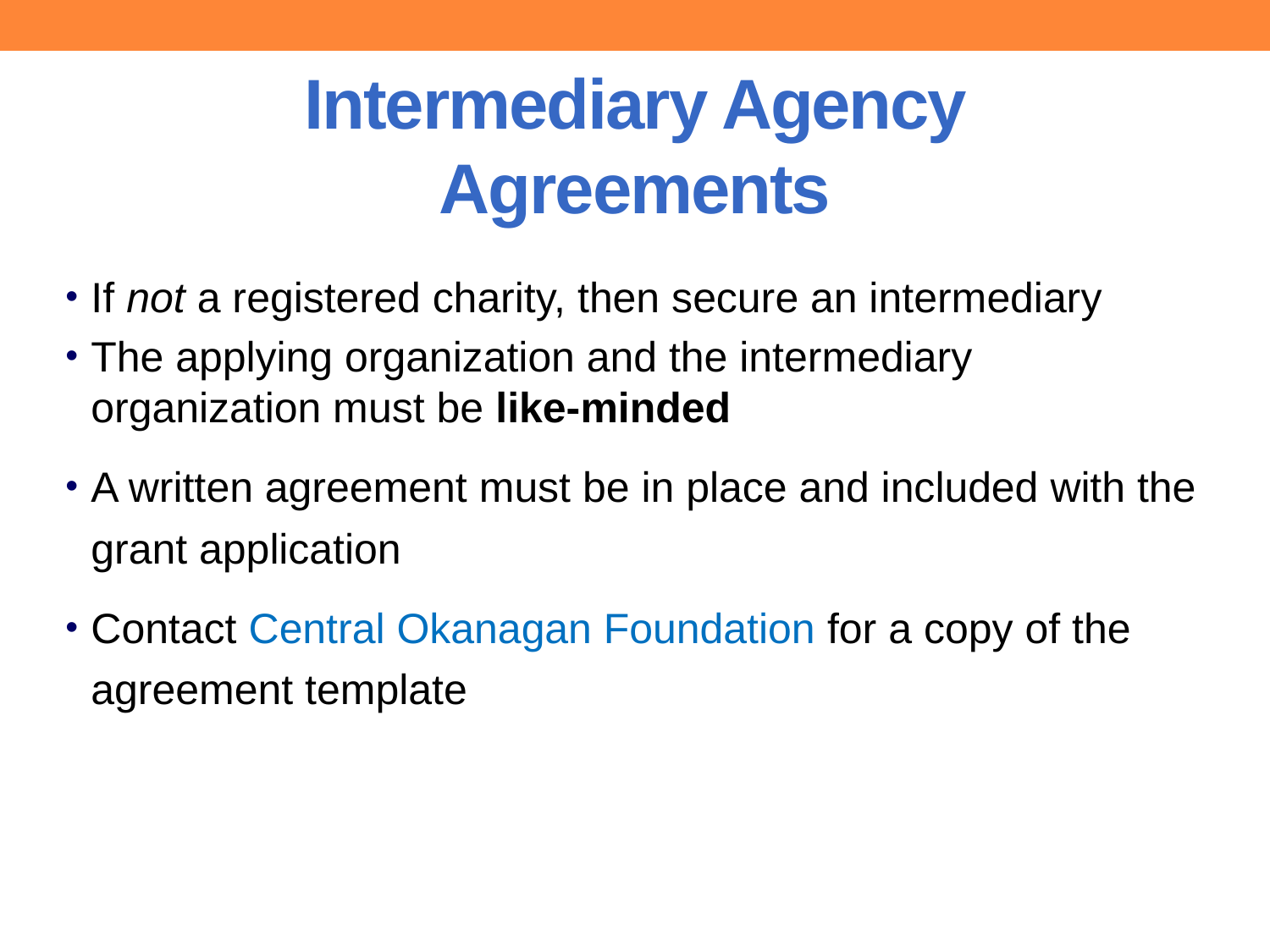

# Intermediary Agency Agreements
If not a registered charity, then secure an intermediary
The applying organization and the intermediary organization must be like-minded
A written agreement must be in place and included with the grant application
Contact Central Okanagan Foundation for a copy of the agreement template